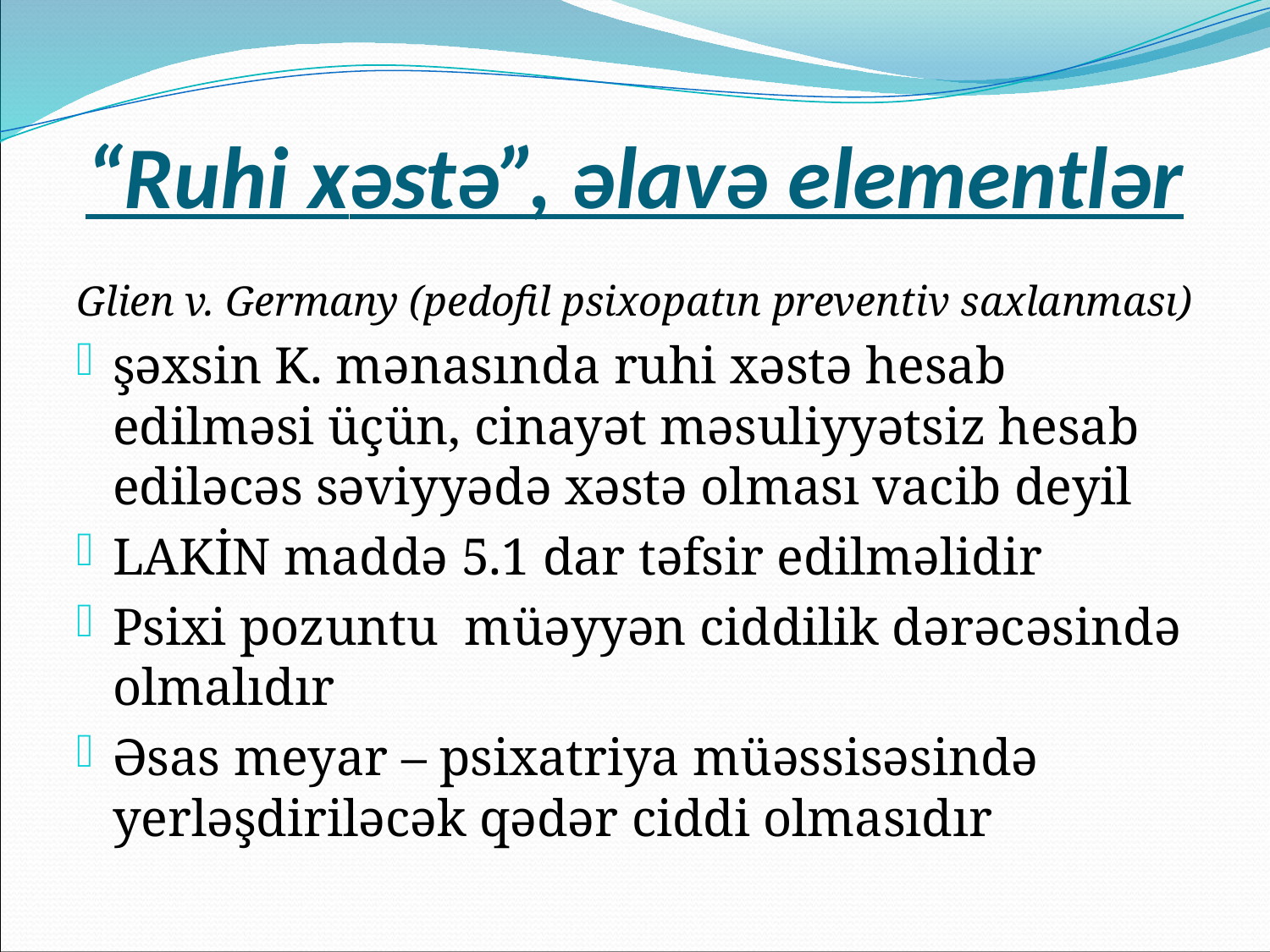

# “Ruhi xəstə”, əlavə elementlər
Glien v. Germany (pedofil psixopatın preventiv saxlanması)
şəxsin K. mənasında ruhi xəstə hesab edilməsi üçün, cinayət məsuliyyətsiz hesab ediləcəs səviyyədə xəstə olması vacib deyil
LAKİN maddə 5.1 dar təfsir edilməlidir
Psixi pozuntu  müəyyən ciddilik dərəcəsində olmalıdır
Əsas meyar – psixatriya müəssisəsində yerləşdiriləcək qədər ciddi olmasıdır